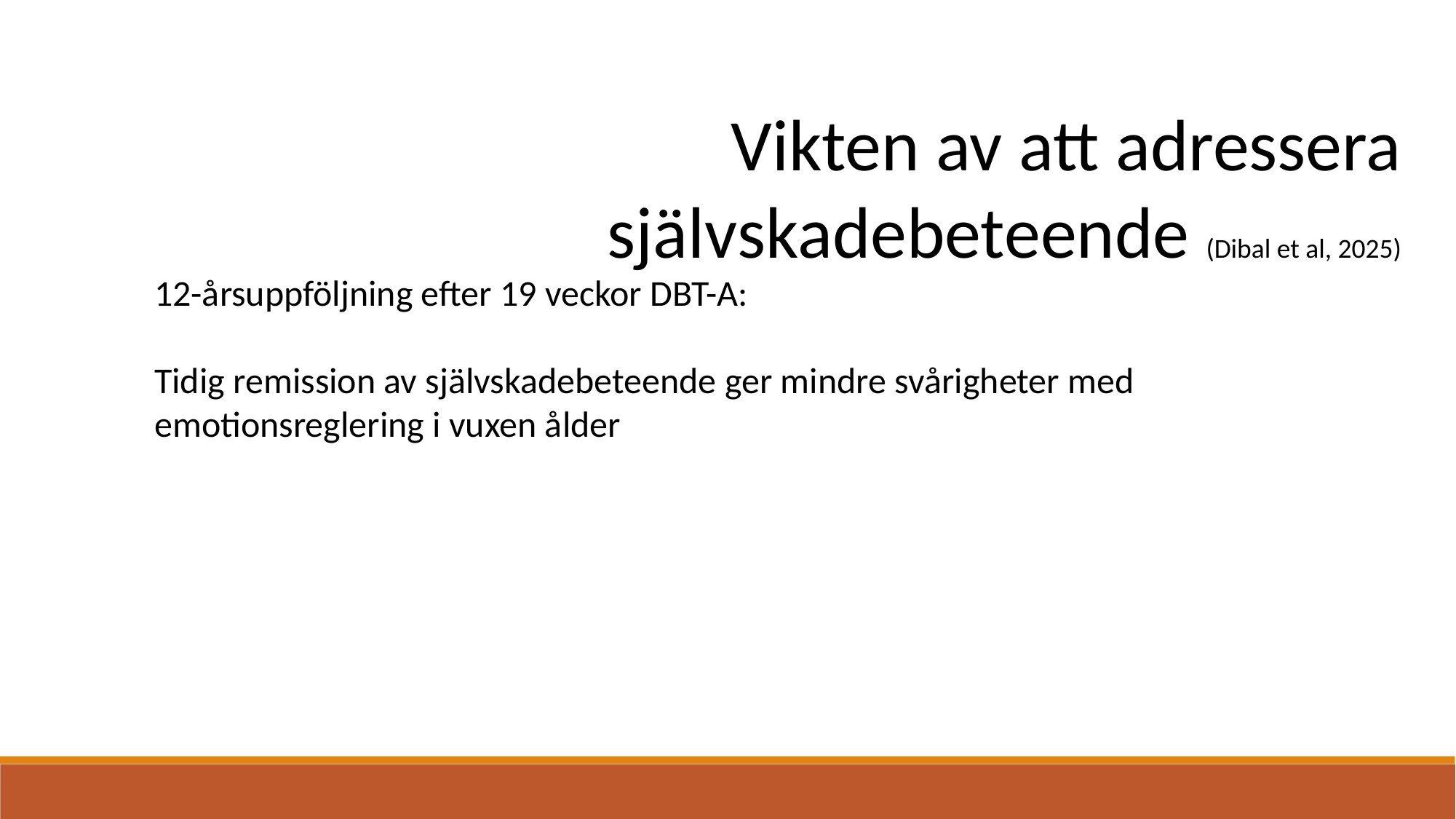

Vikten av att adressera självskadebeteende (Dibal et al, 2025)

12-årsuppföljning efter 19 veckor DBT-A:

Tidig remission av självskadebeteende ger mindre svårigheter med emotionsreglering i vuxen ålder